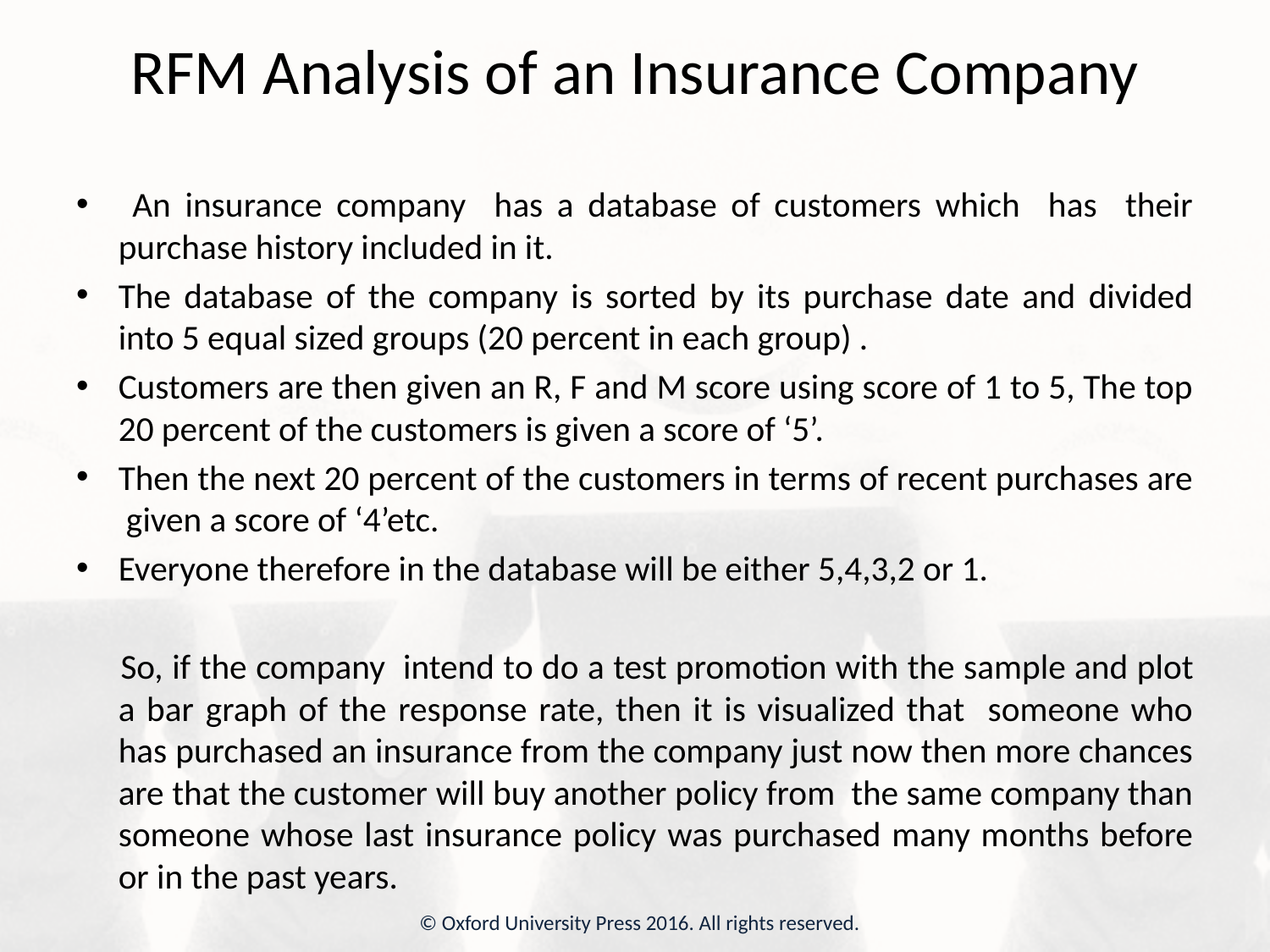

# RFM Analysis of an Insurance Company

 An insurance company  has a database of customers which  has  their purchase history included in it.
The database of the company is sorted by its purchase date and divided into 5 equal sized groups (20 percent in each group) .
Customers are then given an R, F and M score using score of 1 to 5, The top 20 percent of the customers is given a score of ‘5’.
Then the next 20 percent of the customers in terms of recent purchases are  given a score of ‘4’etc.
Everyone therefore in the database will be either 5,4,3,2 or 1.

     So, if the company  intend to do a test promotion with the sample and plot a bar graph of the response rate, then it is visualized that  someone who has purchased an insurance from the company just now then more chances are that the customer will buy another policy from  the same company than someone whose last insurance policy was purchased many months before or in the past years.

© Oxford University Press 2016. All rights reserved.